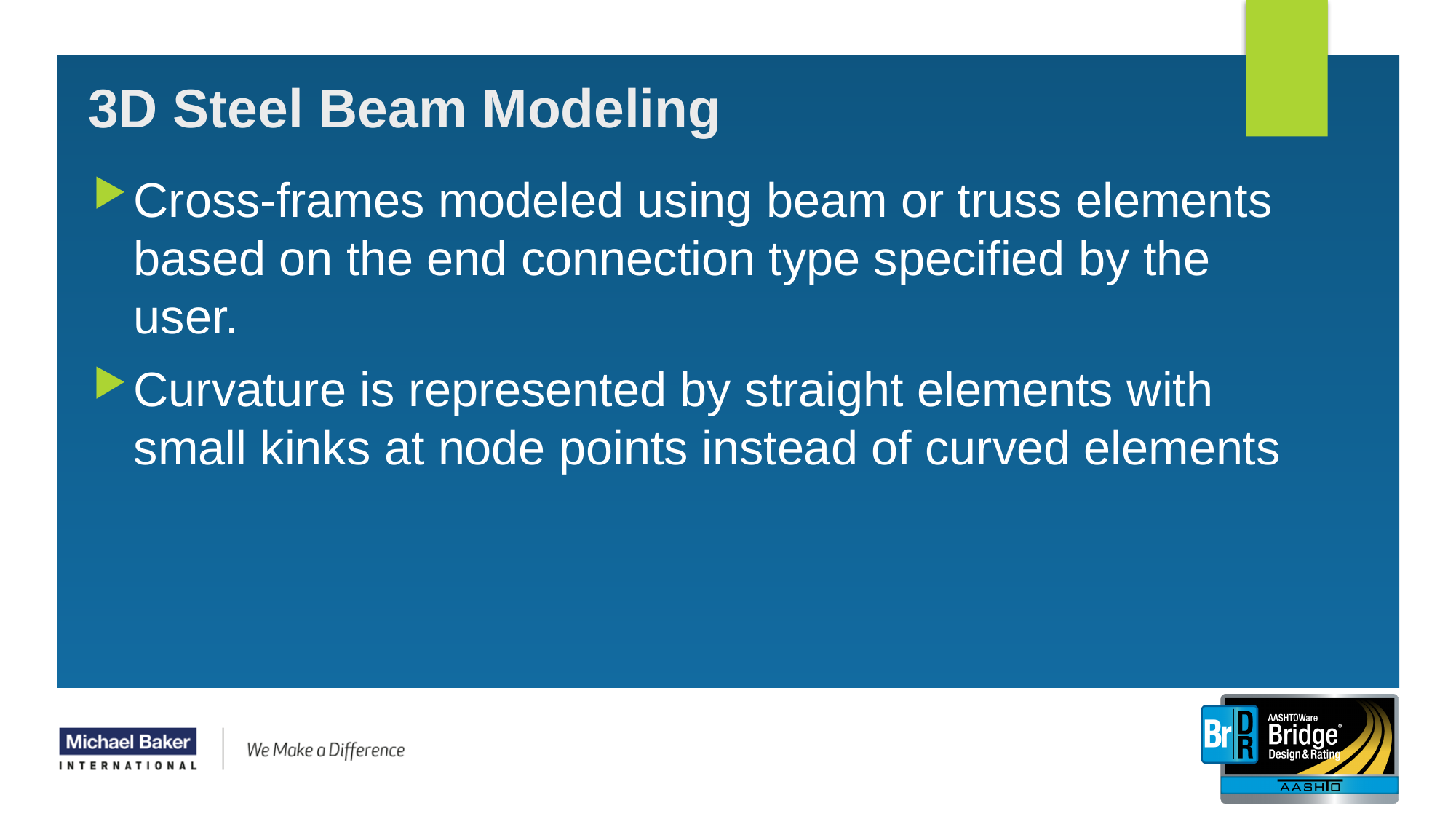

11
# 3D Steel Beam Modeling
Cross-frames modeled using beam or truss elements based on the end connection type specified by the user.
Curvature is represented by straight elements with small kinks at node points instead of curved elements